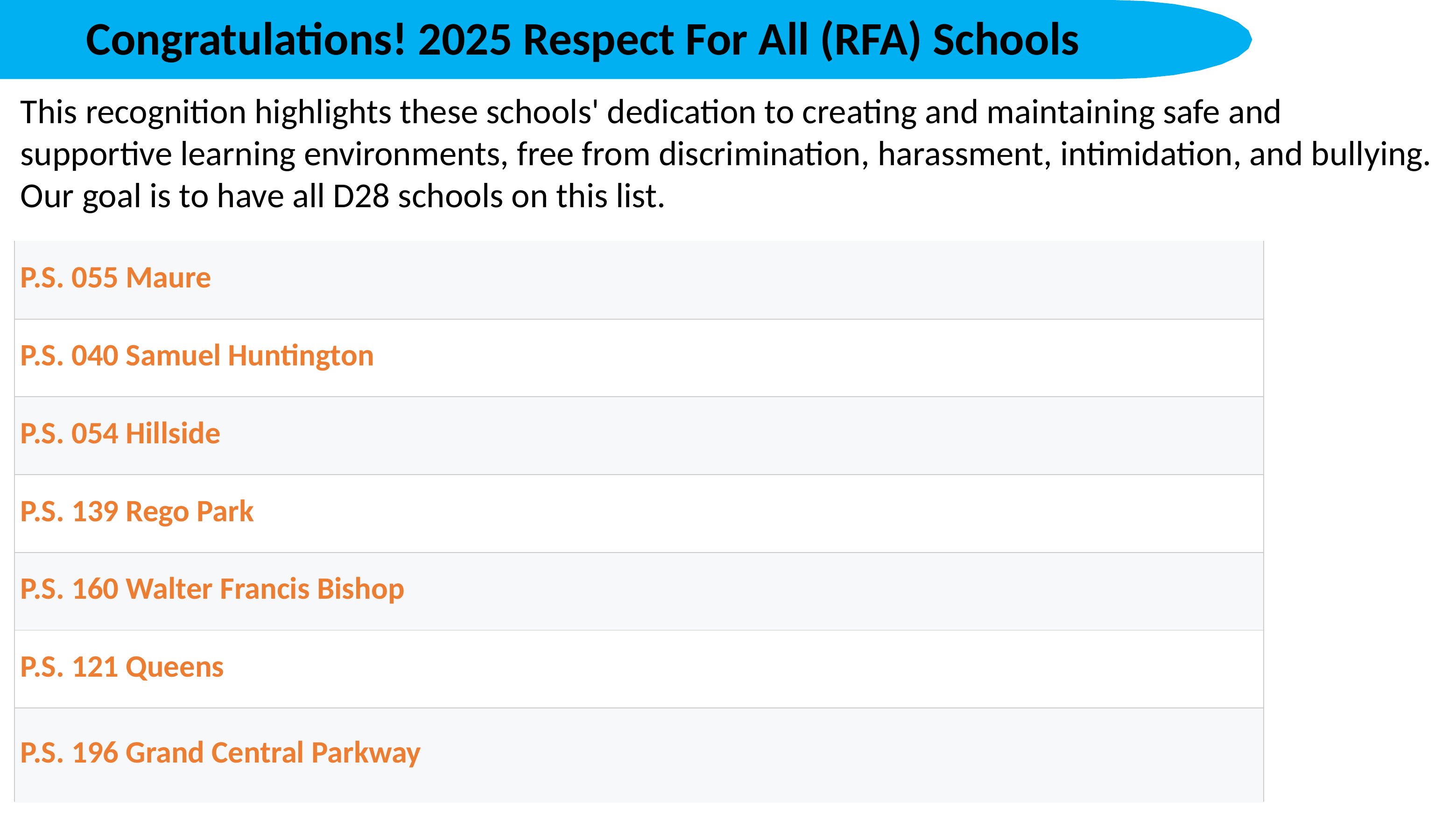

Congratulations! 2025 Respect For All (RFA) Schools
This recognition highlights these schools' dedication to creating and maintaining safe and supportive learning environments, free from discrimination, harassment, intimidation, and bullying. Our goal is to have all D28 schools on this list.
​
| P.S. 055 Maure |
| --- |
| P.S. 040 Samuel Huntington |
| P.S. 054 Hillside |
| P.S. 139 Rego Park |
| P.S. 160 Walter Francis Bishop |
| P.S. 121 Queens |
| P.S. 196 Grand Central Parkway |